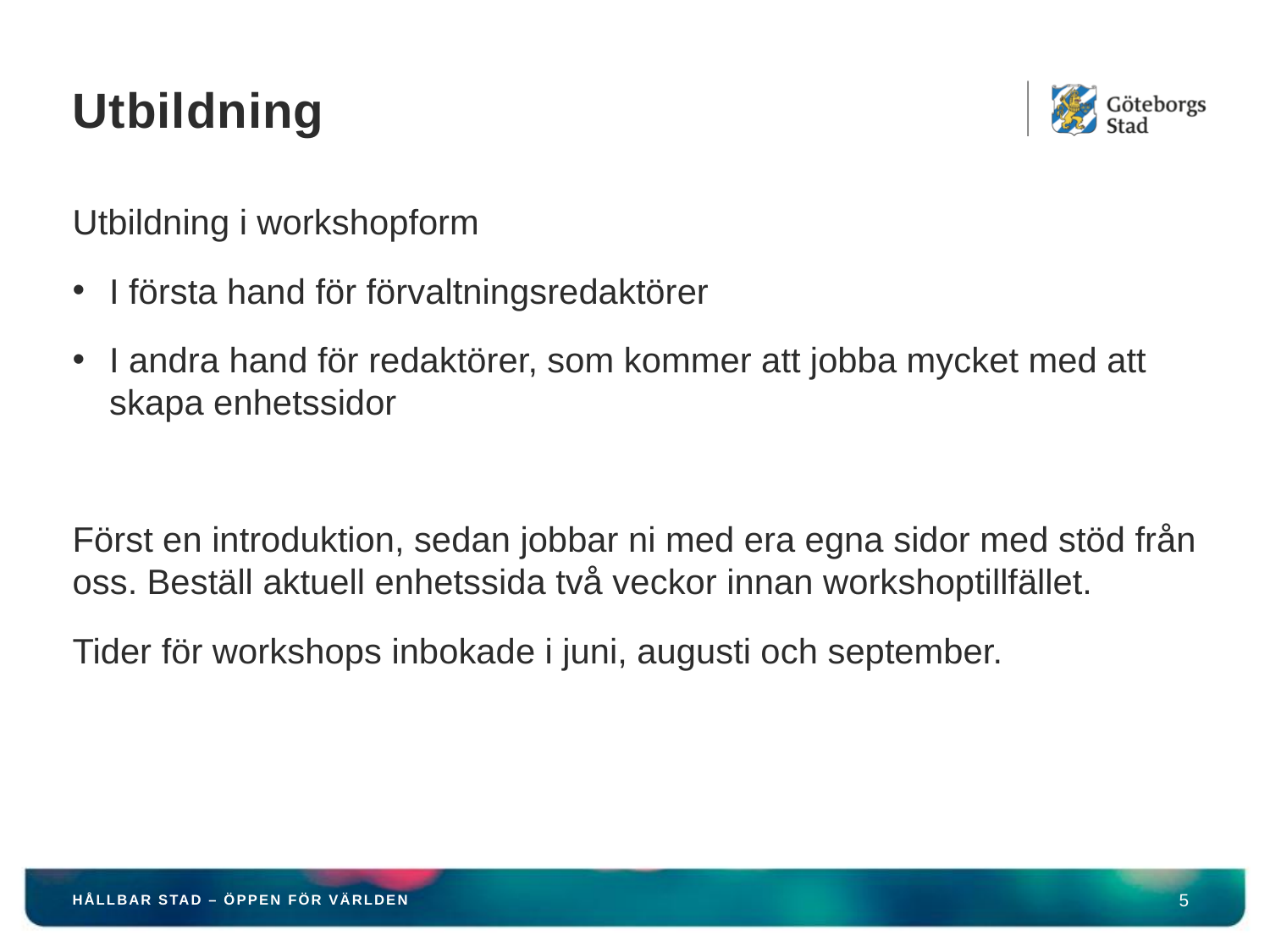

# Utbildning
Utbildning i workshopform
I första hand för förvaltningsredaktörer
I andra hand för redaktörer, som kommer att jobba mycket med att skapa enhetssidor

Först en introduktion, sedan jobbar ni med era egna sidor med stöd från oss. Beställ aktuell enhetssida två veckor innan workshoptillfället.
Tider för workshops inbokade i juni, augusti och september.
HÅLLBAR STAD – ÖPPEN FÖR VÄRLDEN
5